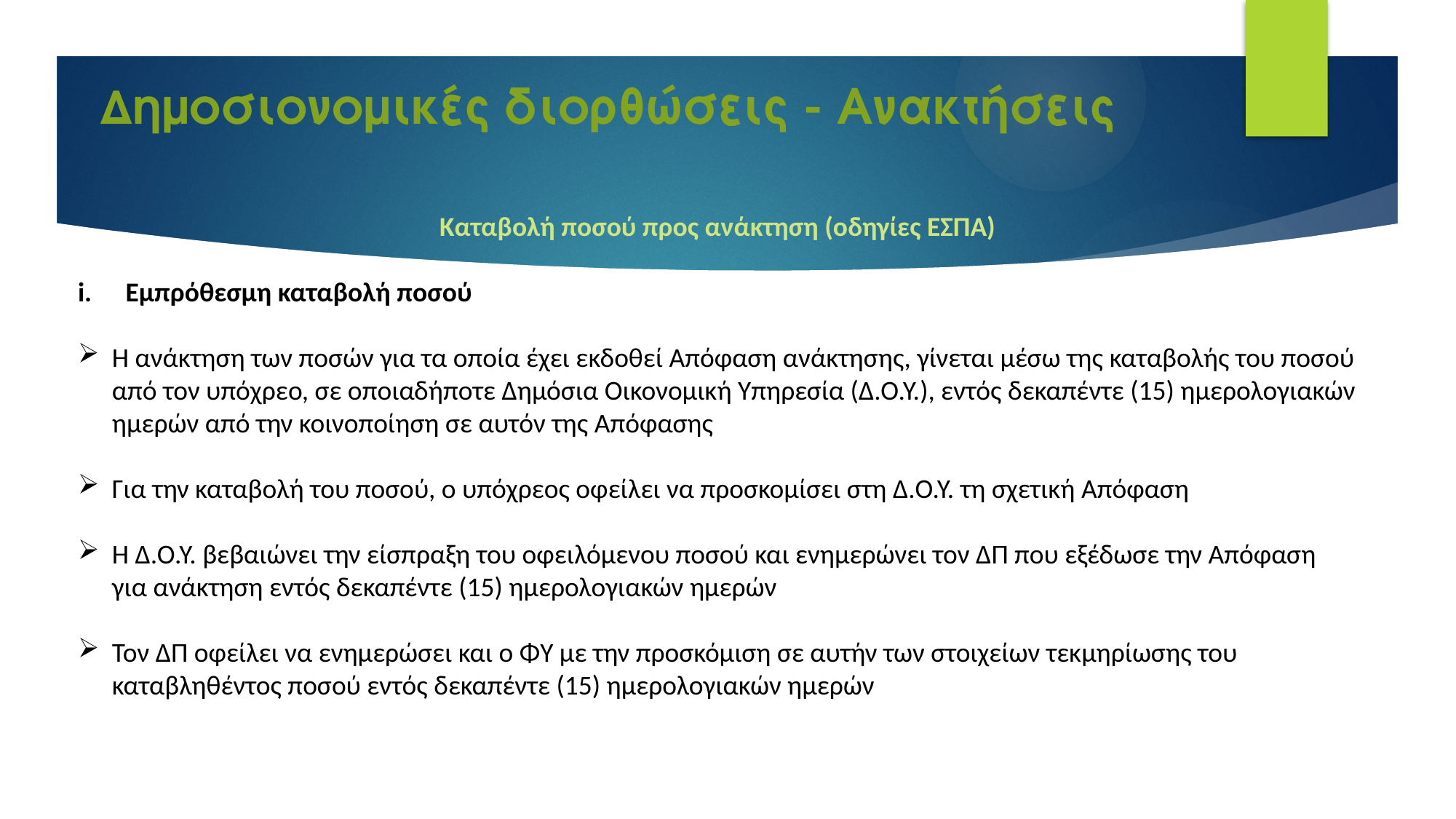

# Δημοσιονομικές διορθώσεις - Ανακτήσεις
Καταβολή ποσού προς ανάκτηση (οδηγίες ΕΣΠΑ)

Εμπρόθεσμη καταβολή ποσού

Η ανάκτηση των ποσών για τα οποία έχει εκδοθεί Απόφαση ανάκτησης, γίνεται μέσω της καταβολής του ποσού από τον υπόχρεο, σε οποιαδήποτε Δημόσια Οικονομική Υπηρεσία (Δ.Ο.Υ.), εντός δεκαπέντε (15) ημερολογιακών ημερών από την κοινοποίηση σε αυτόν της Απόφασης

Για την καταβολή του ποσού, ο υπόχρεος οφείλει να προσκομίσει στη Δ.Ο.Υ. τη σχετική Απόφαση

Η Δ.Ο.Υ. βεβαιώνει την είσπραξη του οφειλόμενου ποσού και ενημερώνει τον ΔΠ που εξέδωσε την Απόφαση για ανάκτηση εντός δεκαπέντε (15) ημερολογιακών ημερών

Τον ΔΠ οφείλει να ενημερώσει και ο ΦΥ με την προσκόμιση σε αυτήν των στοιχείων τεκμηρίωσης του καταβληθέντος ποσού εντός δεκαπέντε (15) ημερολογιακών ημερών